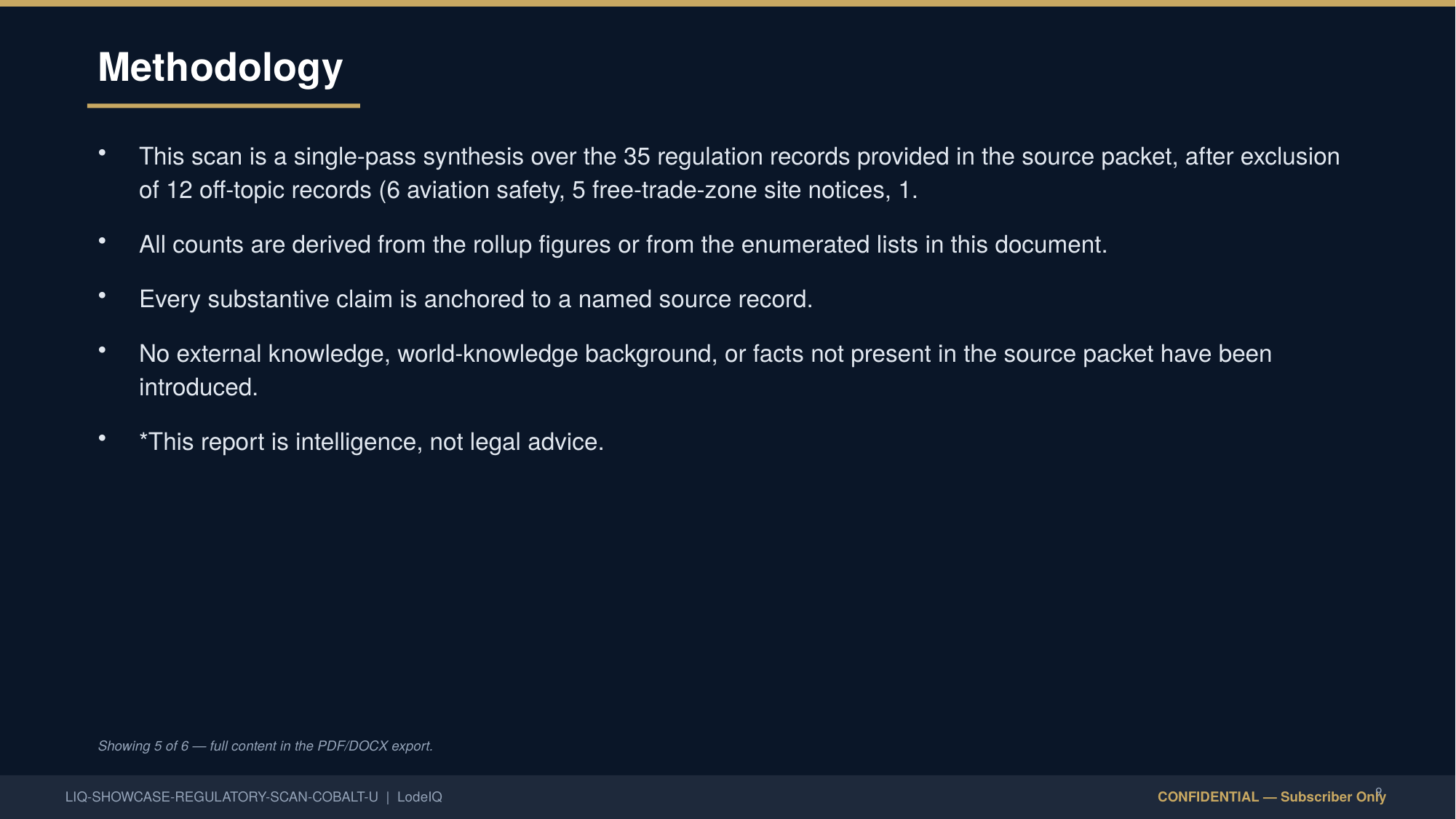

Methodology

This scan is a single-pass synthesis over the 35 regulation records provided in the source packet, after exclusion of 12 off-topic records (6 aviation safety, 5 free-trade-zone site notices, 1.
All counts are derived from the rollup figures or from the enumerated lists in this document.
Every substantive claim is anchored to a named source record.
No external knowledge, world-knowledge background, or facts not present in the source packet have been introduced.
*This report is intelligence, not legal advice.
Showing 5 of 6 — full content in the PDF/DOCX export.
9